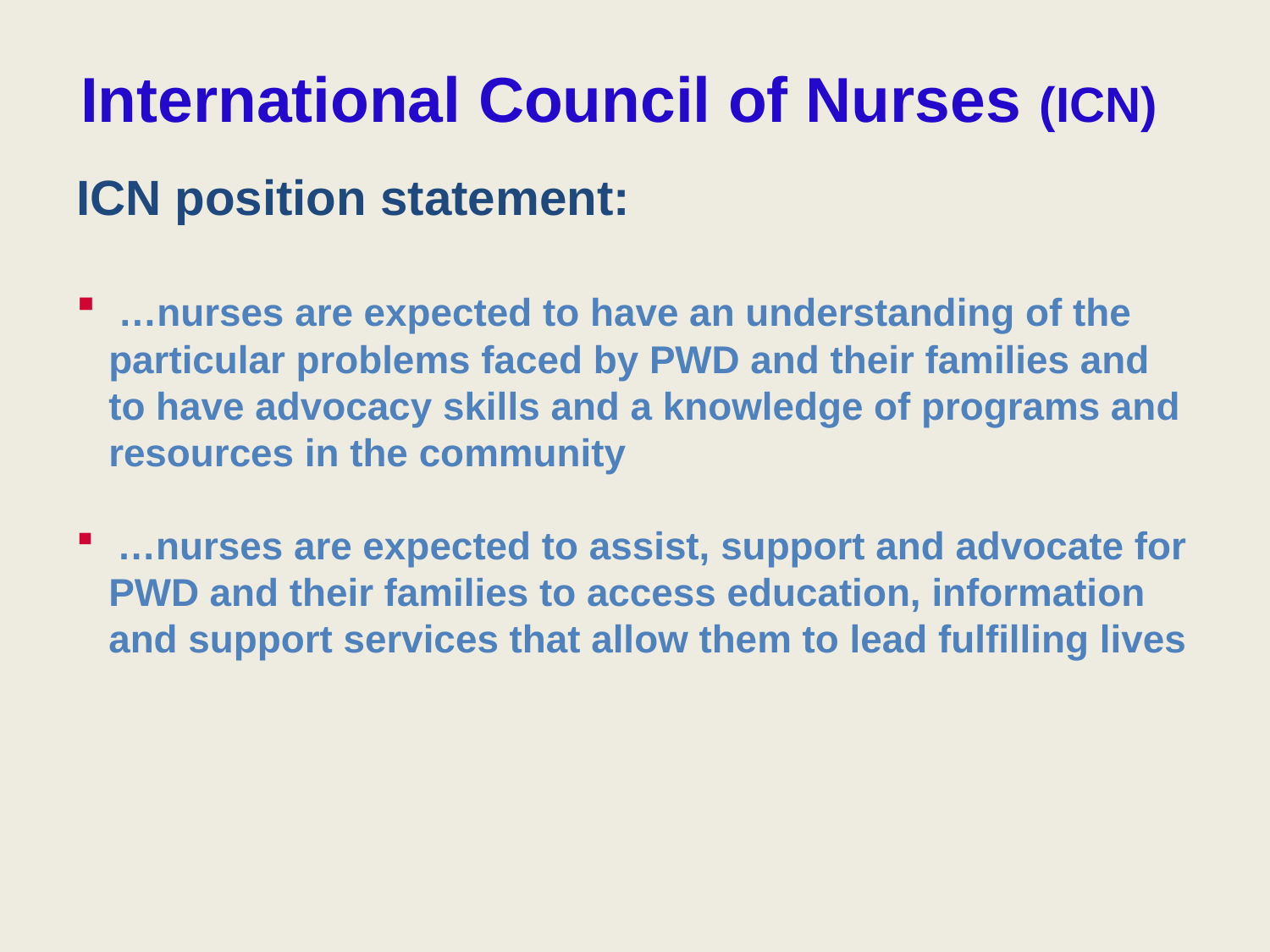

International Council of Nurses (ICN)
ICN position statement:

 …nurses are expected to have an understanding of the
	particular problems faced by PWD and their families and
	to have advocacy skills and a knowledge of programs and
	resources in the community

 …nurses are expected to assist, support and advocate for
	PWD and their families to access education, information
	and support services that allow them to lead fulfilling lives